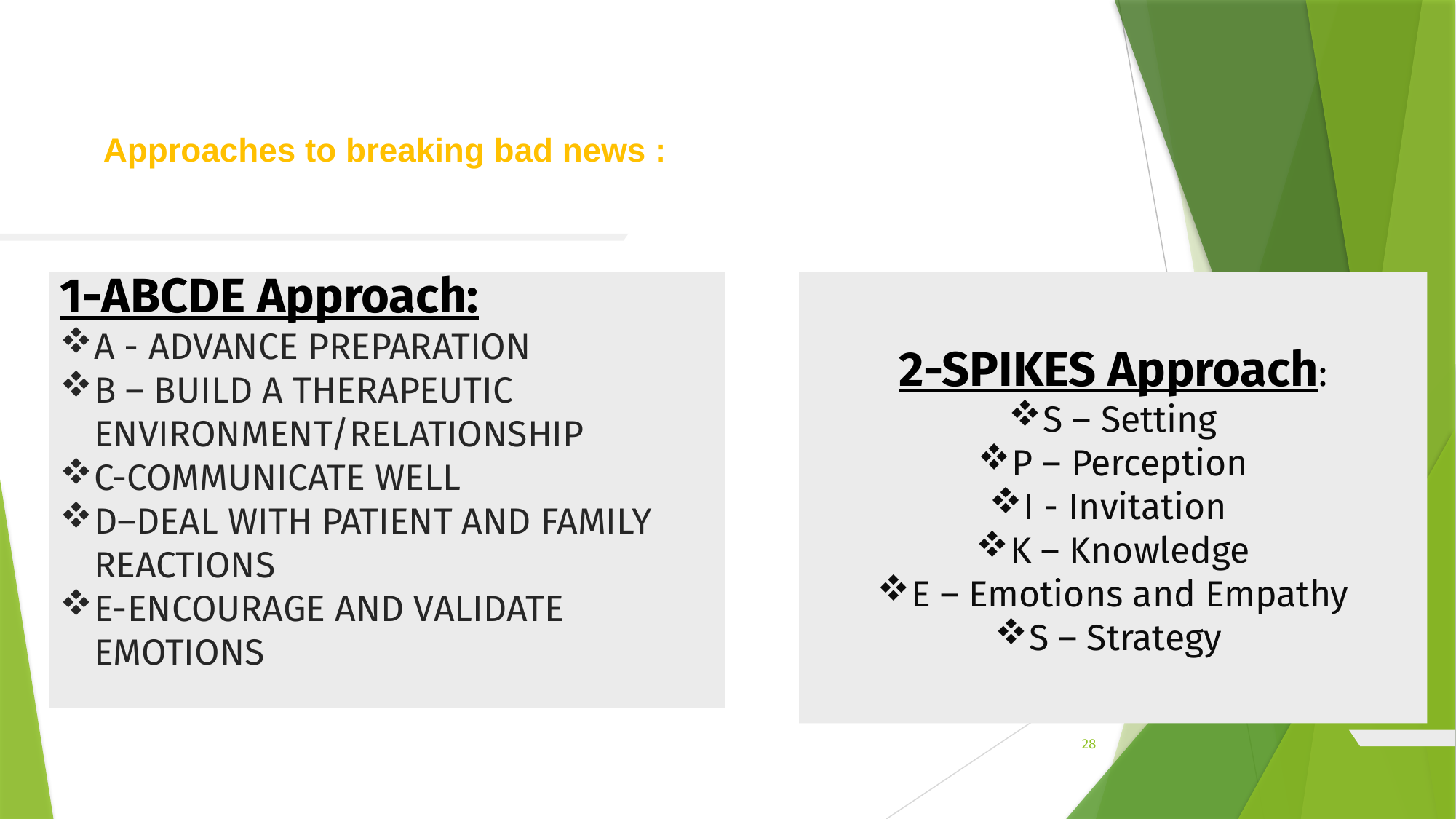

# Approaches to breaking bad news :
1-ABCDE Approach:
A - ADVANCE PREPARATION
B – BUILD A THERAPEUTIC ENVIRONMENT/RELATIONSHIP
C-COMMUNICATE WELL
D–DEAL WITH PATIENT AND FAMILY REACTIONS
E-ENCOURAGE AND VALIDATE EMOTIONS

2-SPIKES Approach:
S – Setting
P – Perception
I - Invitation
K – Knowledge
E – Emotions and Empathy
S – Strategy
28